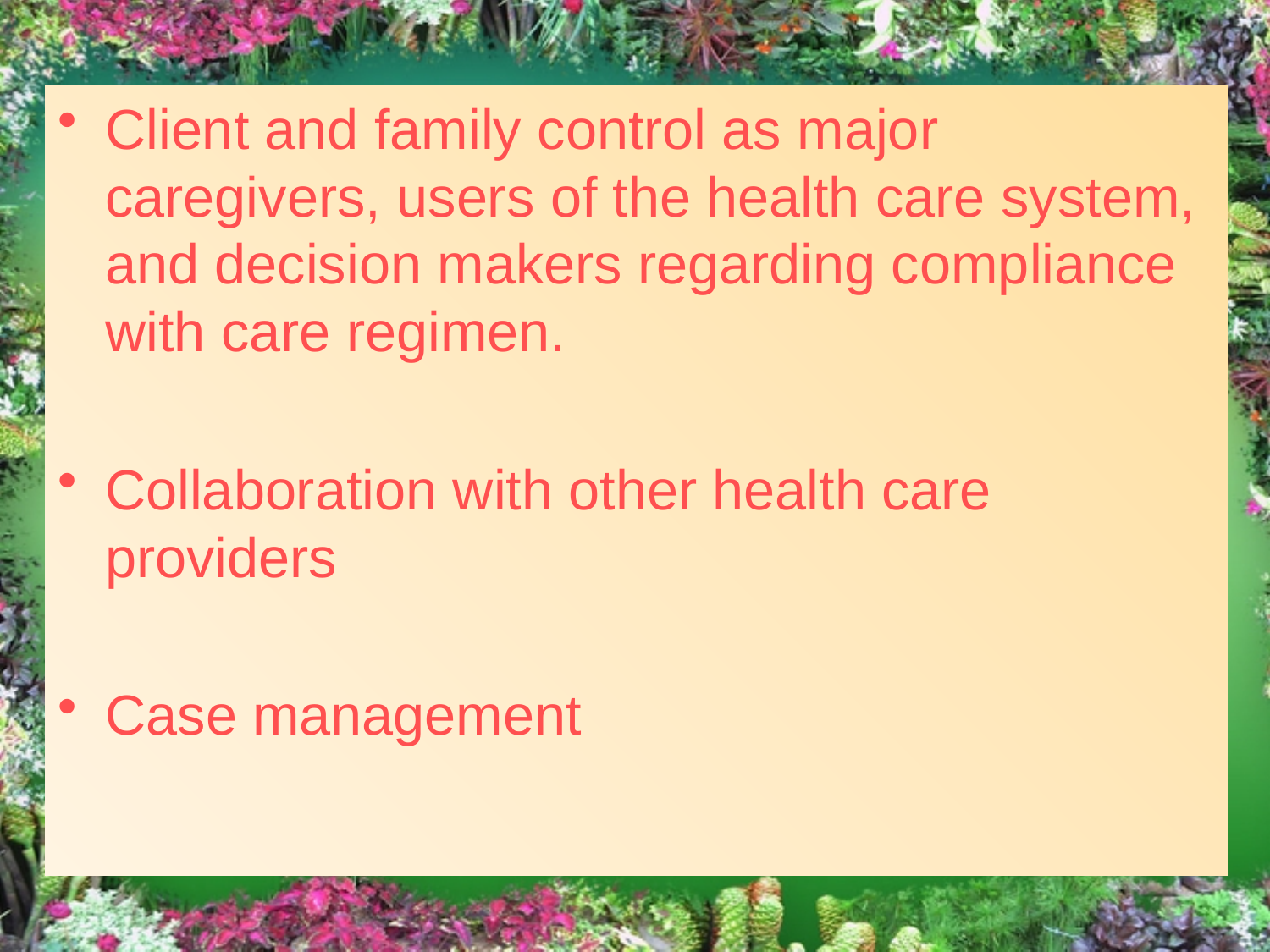

Client and family control as major caregivers, users of the health care system, and decision makers regarding compliance with care regimen.

Collaboration with other health care providers

Case management